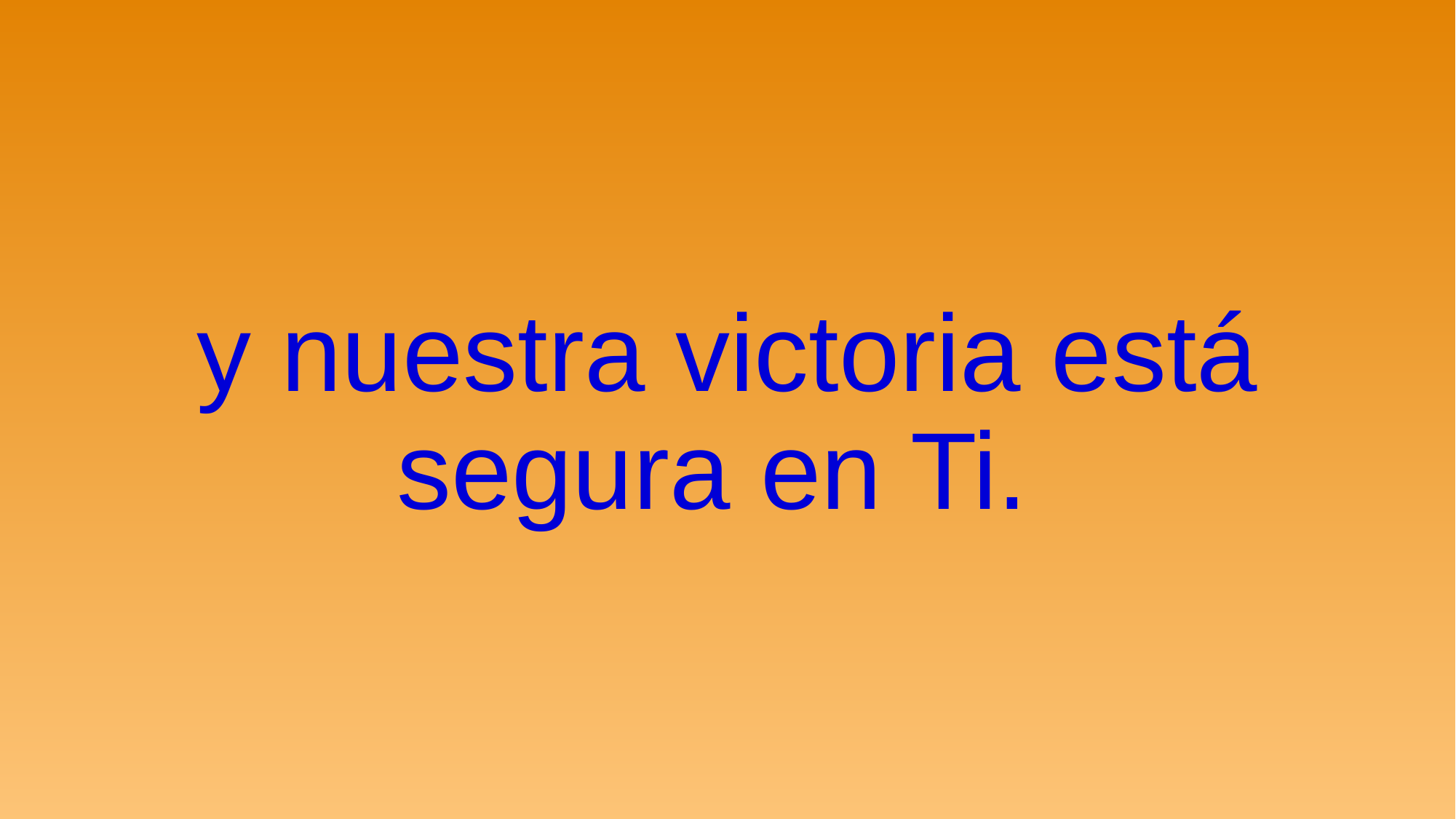

# y nuestra victoria está segura en Ti.